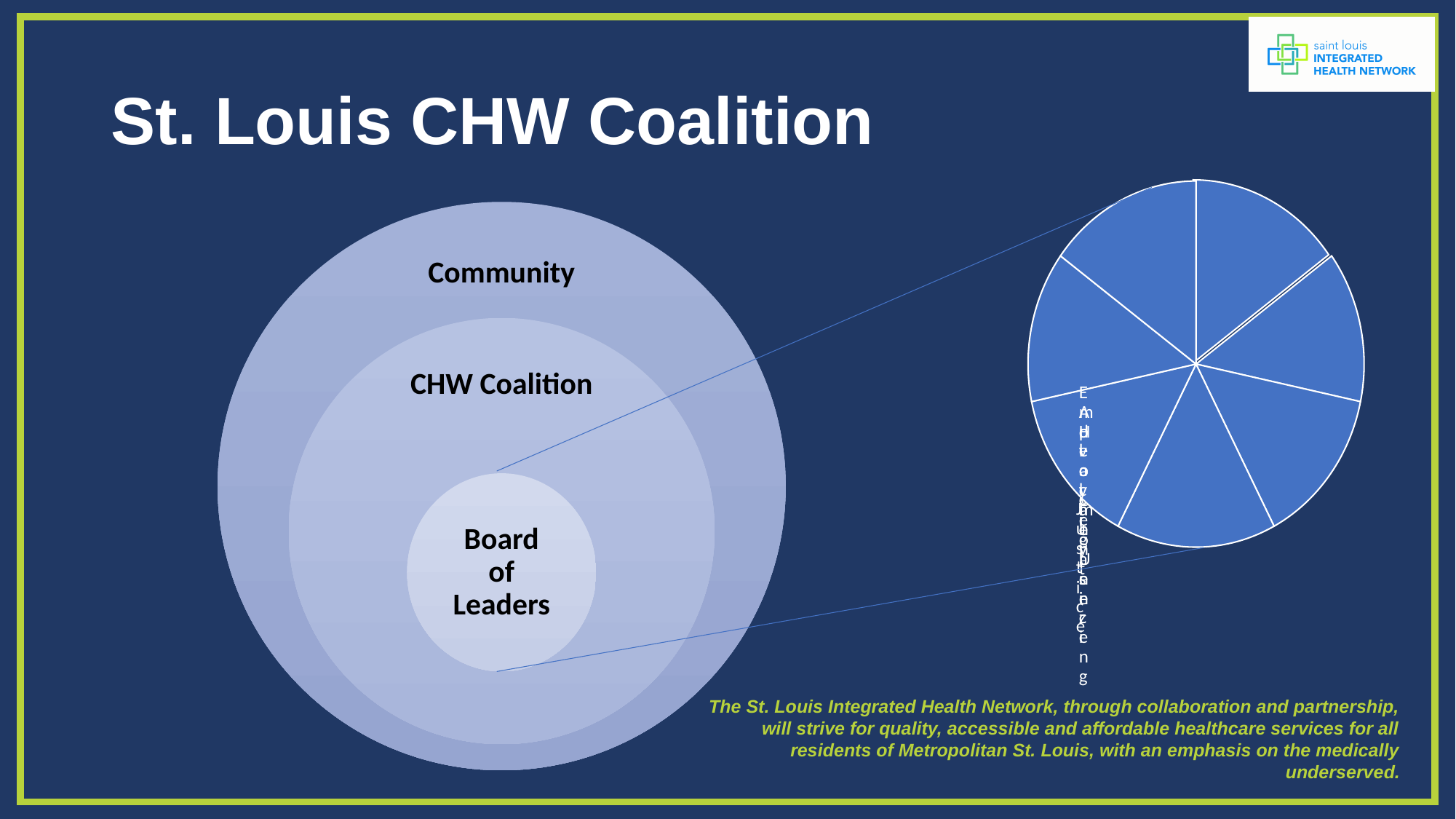

Criminal Justice
Domestic Violence
Substance Use
Grassroots Organizing
Advocacy
Employment
Health
# St. Louis CHW Coalition
Community
CHW Coalition
Board of Leaders